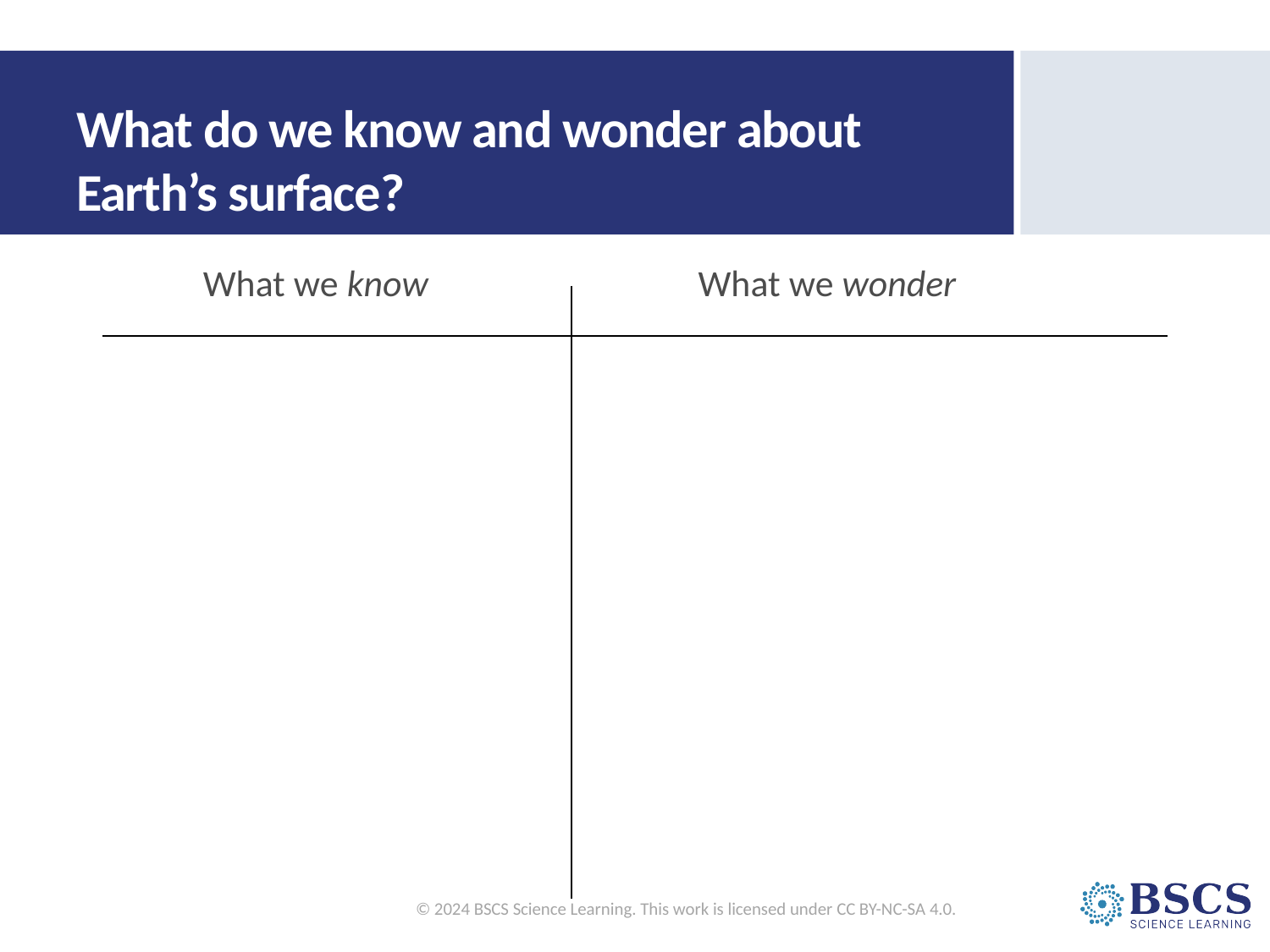

# What do we know and wonder about Earth’s surface?
What we know

What we wonder

© 2024 BSCS Science Learning. This work is licensed under CC BY-NC-SA 4.0.